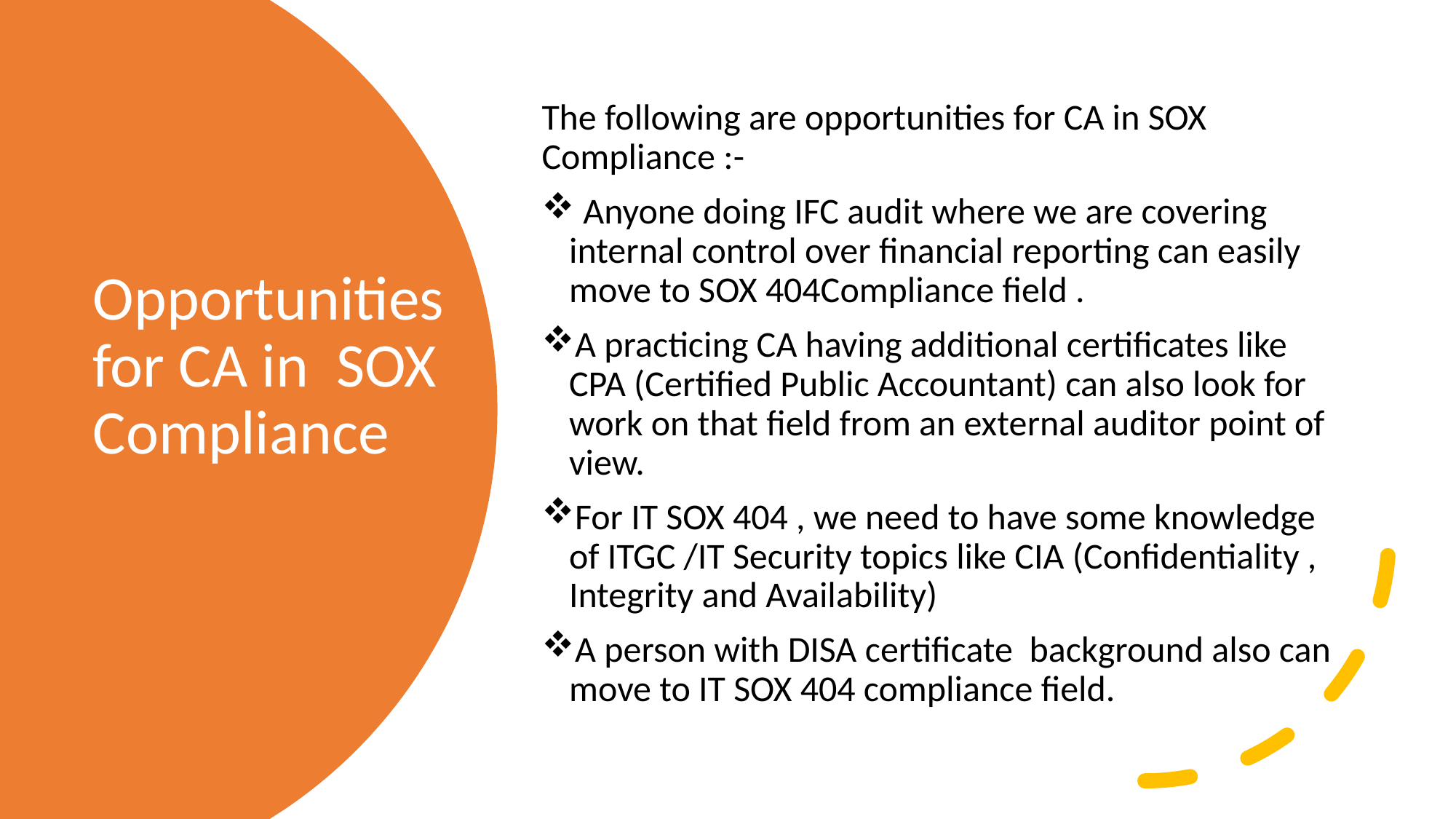

The following are opportunities for CA in SOX Compliance :-
 Anyone doing IFC audit where we are covering internal control over financial reporting can easily move to SOX 404Compliance field .
A practicing CA having additional certificates like CPA (Certified Public Accountant) can also look for work on that field from an external auditor point of view.
For IT SOX 404 , we need to have some knowledge of ITGC /IT Security topics like CIA (Confidentiality , Integrity and Availability)
A person with DISA certificate  background also can move to IT SOX 404 compliance field.
# Opportunities for CA in  SOX Compliance